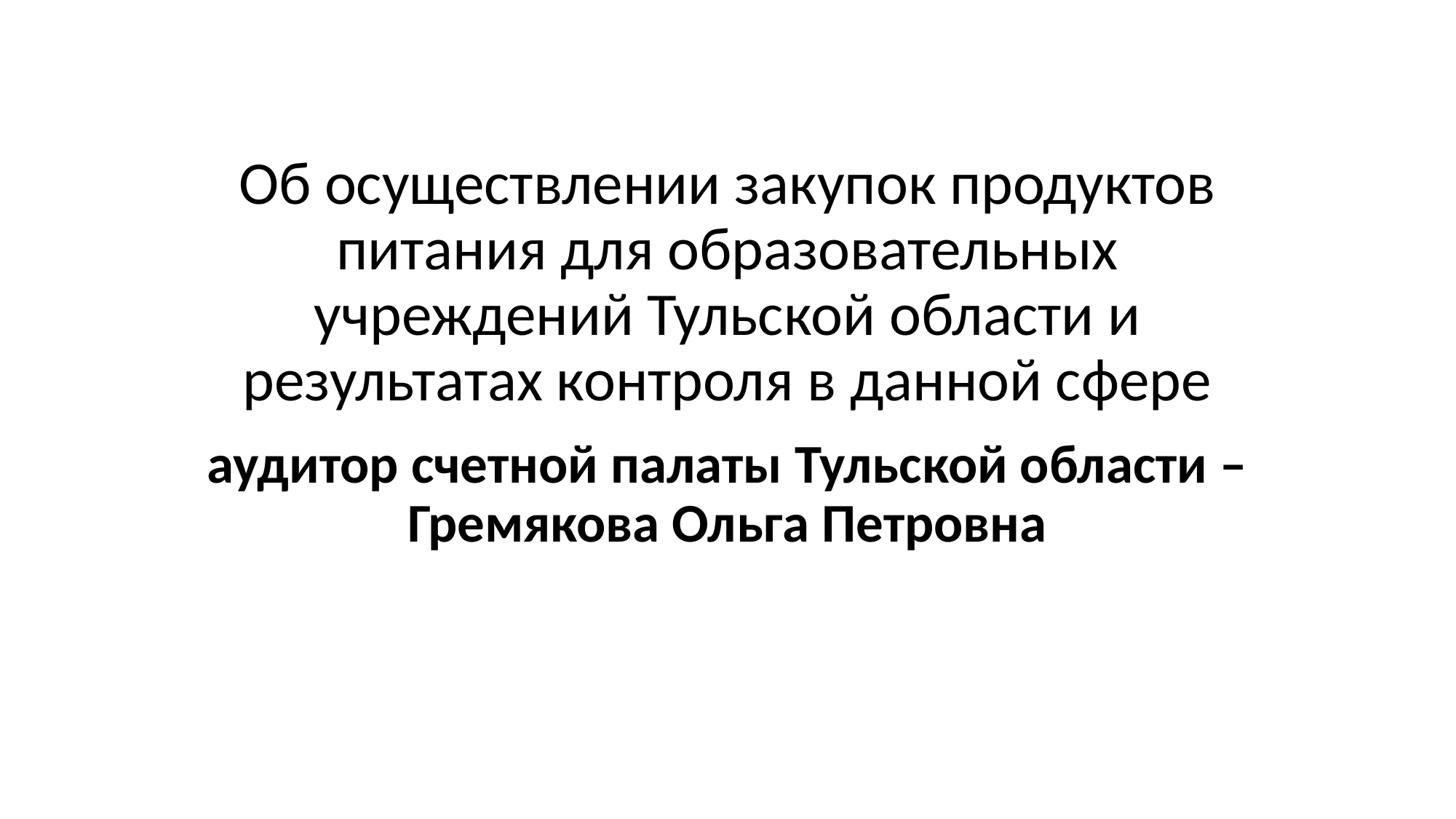

# Об осуществлении закупок продуктов питания для образовательных учреждений Тульской области и результатах контроля в данной сфере
аудитор счетной палаты Тульской области – Гремякова Ольга Петровна